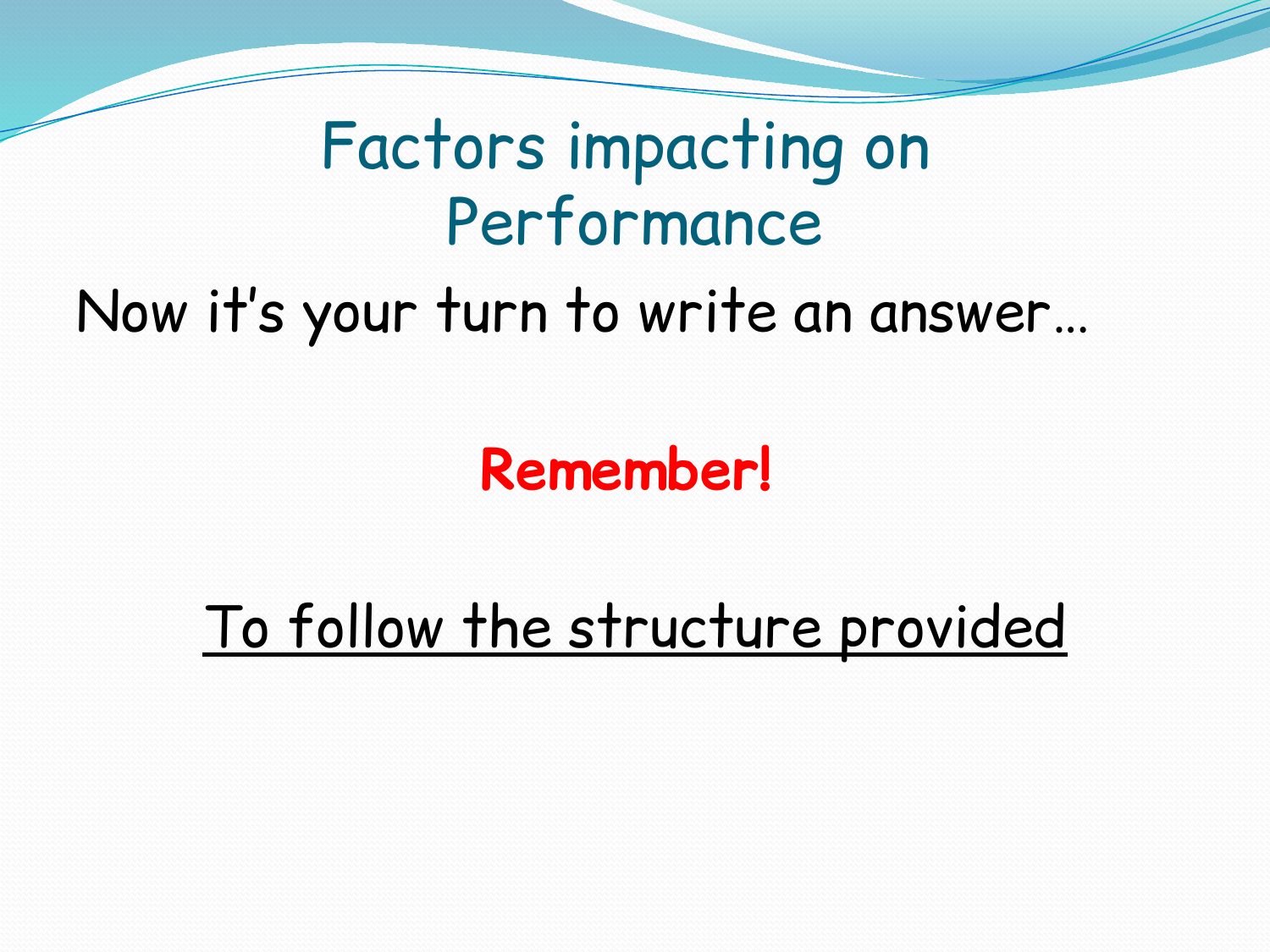

# Factors impacting on Performance
Now it’s your turn to write an answer…

Remember!

To follow the structure provided